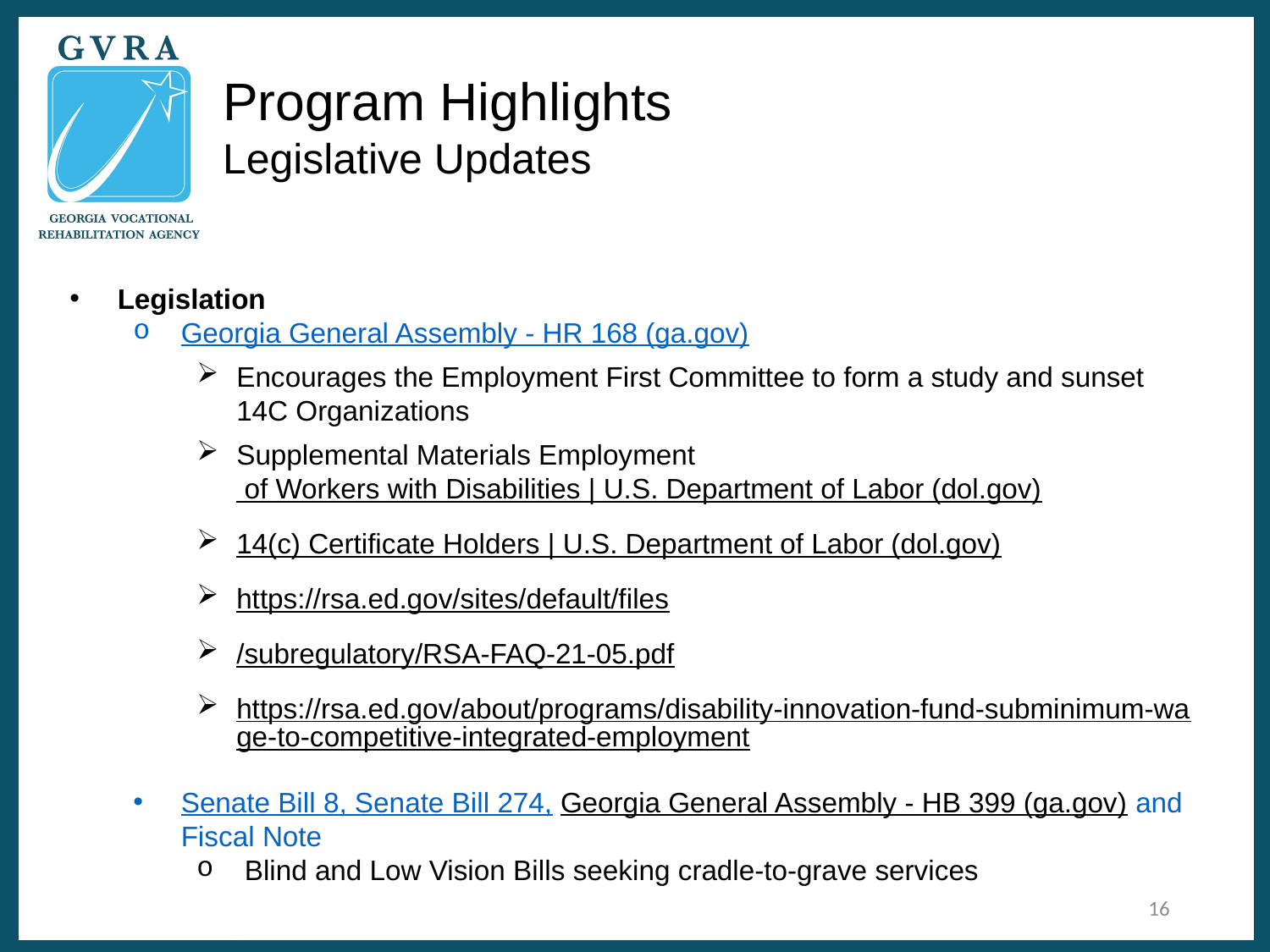

# Program Highlights Legislative Updates
Legislation
Georgia General Assembly - HR 168 (ga.gov)
Encourages the Employment First Committee to form a study and sunset 14C Organizations
Supplemental Materials Employment of Workers with Disabilities | U.S. Department of Labor (dol.gov)
14(c) Certificate Holders | U.S. Department of Labor (dol.gov)
https://rsa.ed.gov/sites/default/files
/subregulatory/RSA-FAQ-21-05.pdf
https://rsa.ed.gov/about/programs/disability-innovation-fund-subminimum-wage-to-competitive-integrated-employment

Senate Bill 8, Senate Bill 274, Georgia General Assembly - HB 399 (ga.gov) and Fiscal Note
Blind and Low Vision Bills seeking cradle-to-grave services

16